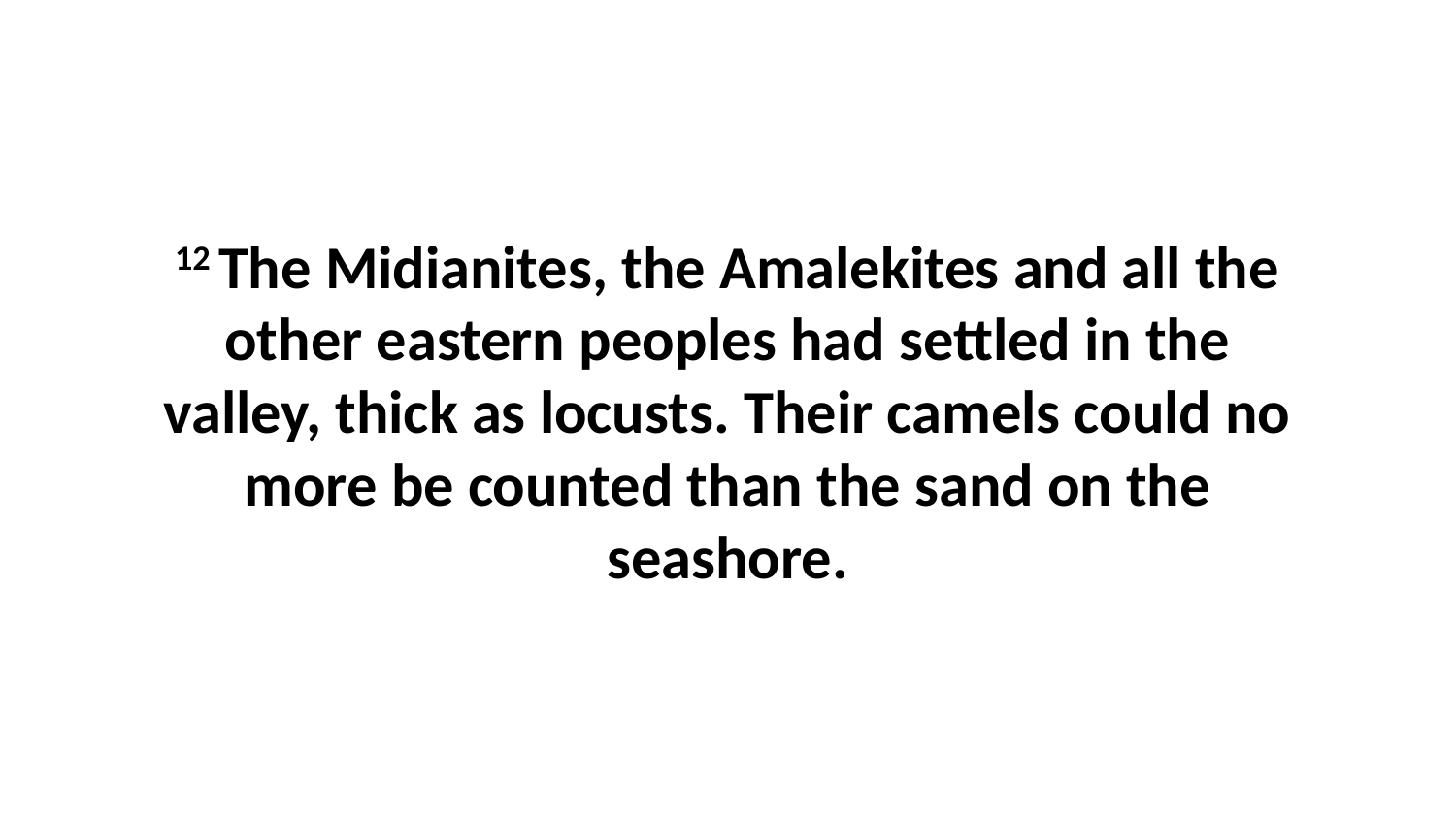

12 The Midianites, the Amalekites and all the other eastern peoples had settled in the valley, thick as locusts. Their camels could no more be counted than the sand on the seashore.